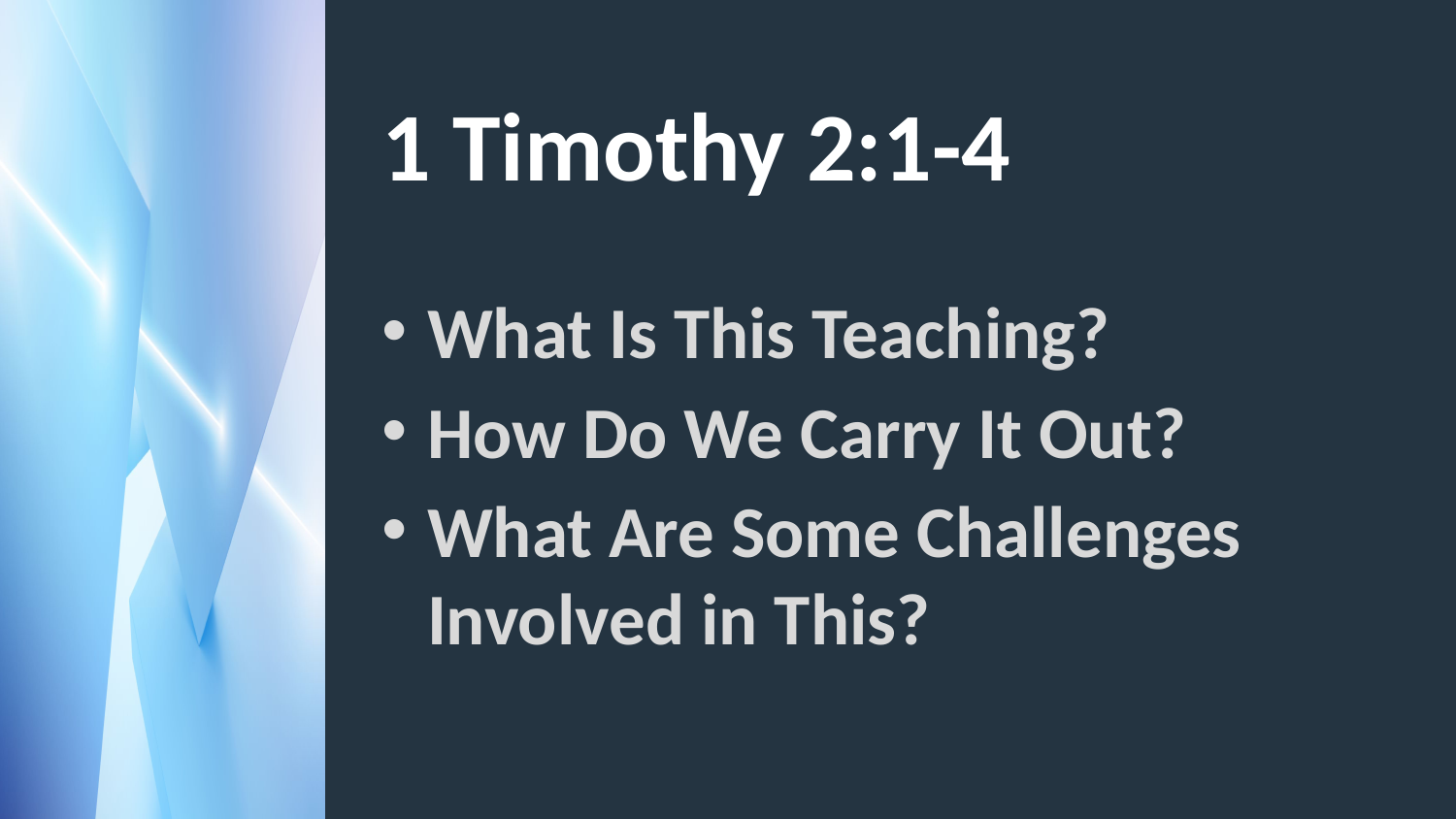

# 1 Timothy 2:1-4
What Is This Teaching?
How Do We Carry It Out?
What Are Some Challenges Involved in This?